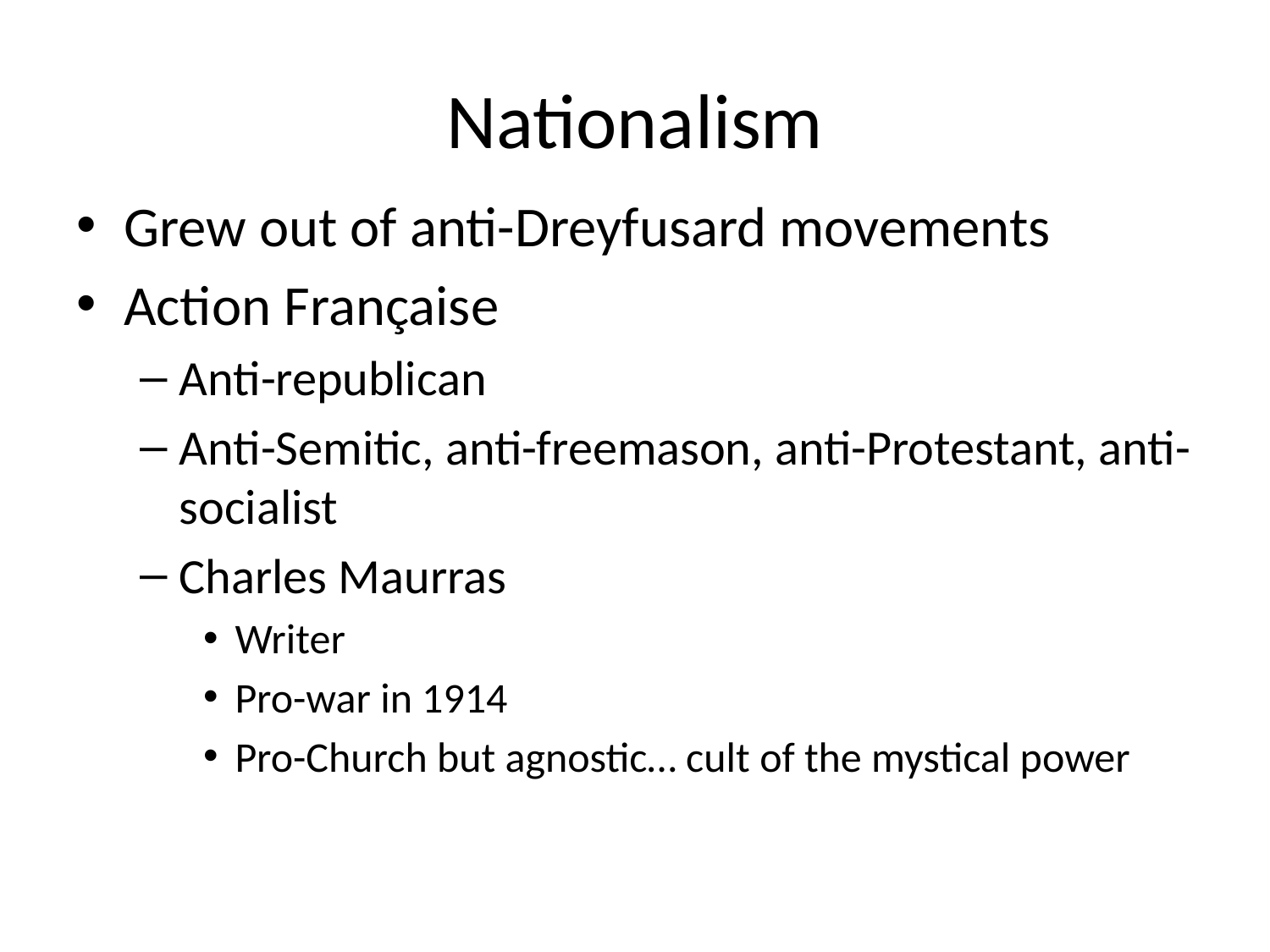

# Nationalism
Grew out of anti-Dreyfusard movements
Action Française
Anti-republican
Anti-Semitic, anti-freemason, anti-Protestant, anti-socialist
Charles Maurras
Writer
Pro-war in 1914
Pro-Church but agnostic… cult of the mystical power